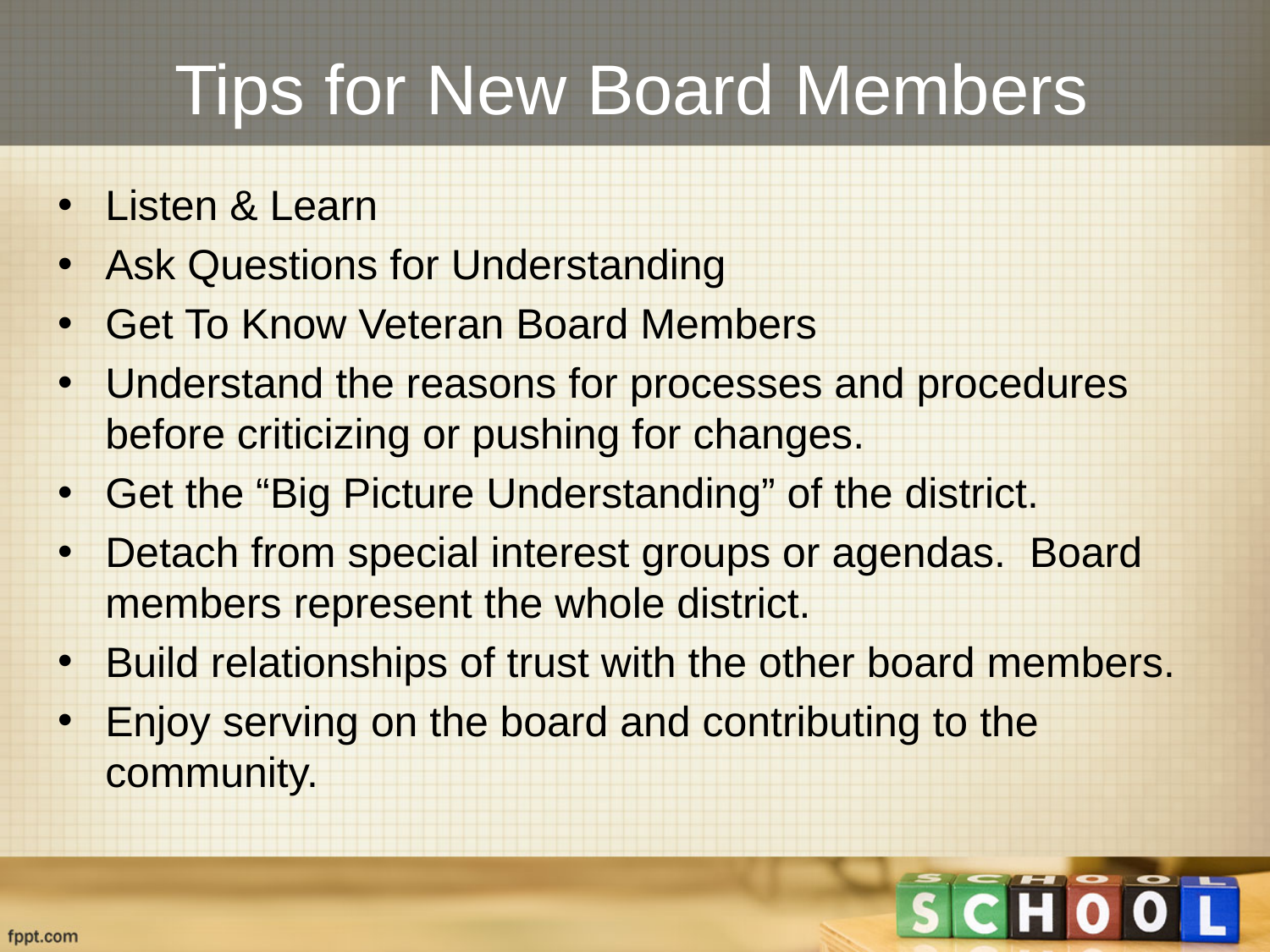

# Tips for New Board Members
Listen & Learn
Ask Questions for Understanding
Get To Know Veteran Board Members
Understand the reasons for processes and procedures before criticizing or pushing for changes.
Get the “Big Picture Understanding” of the district.
Detach from special interest groups or agendas.  Board members represent the whole district.
Build relationships of trust with the other board members.
Enjoy serving on the board and contributing to the community.